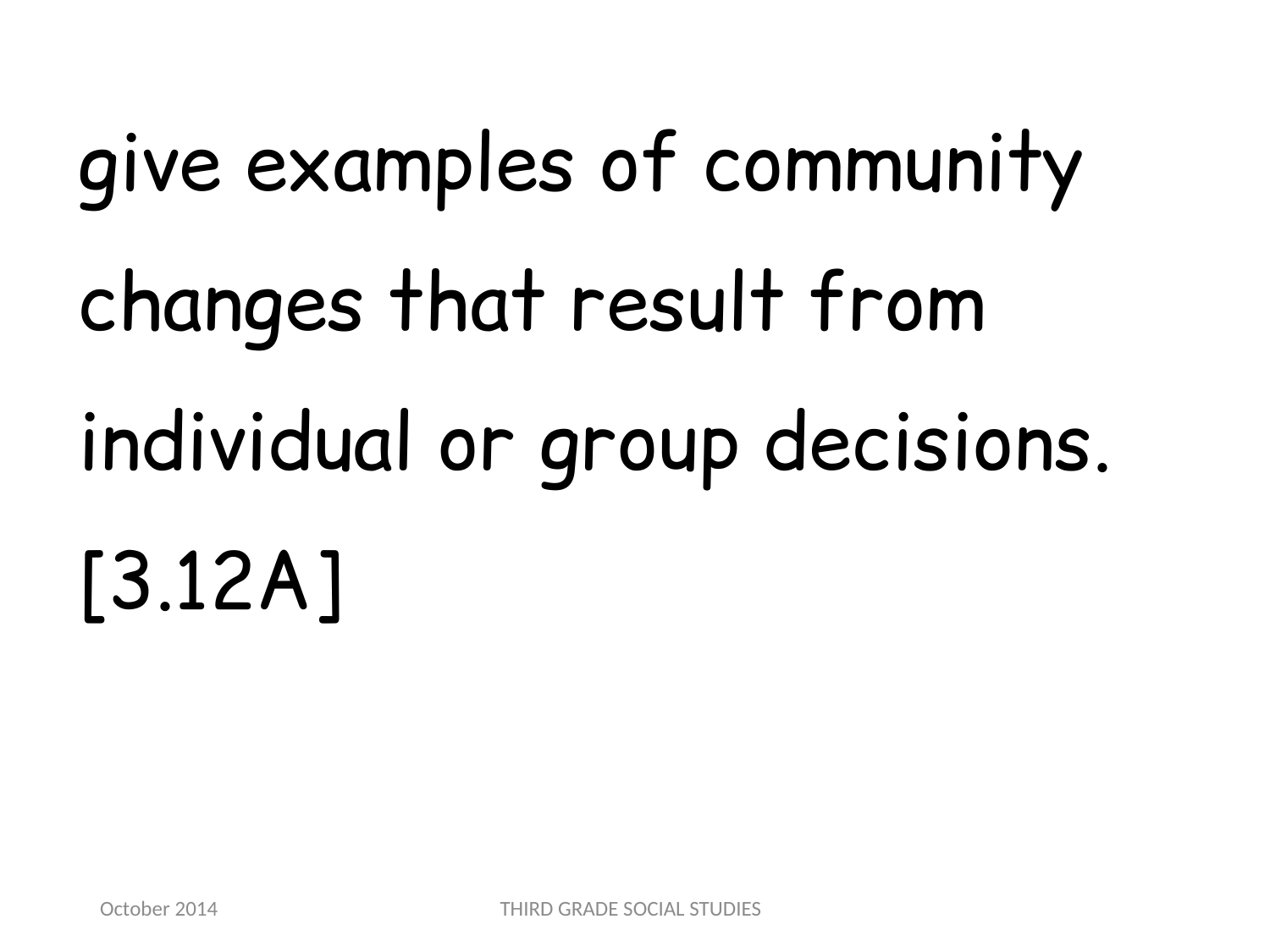

give examples of community changes that result from individual or group decisions.[3.12A]
October 2014
THIRD GRADE SOCIAL STUDIES